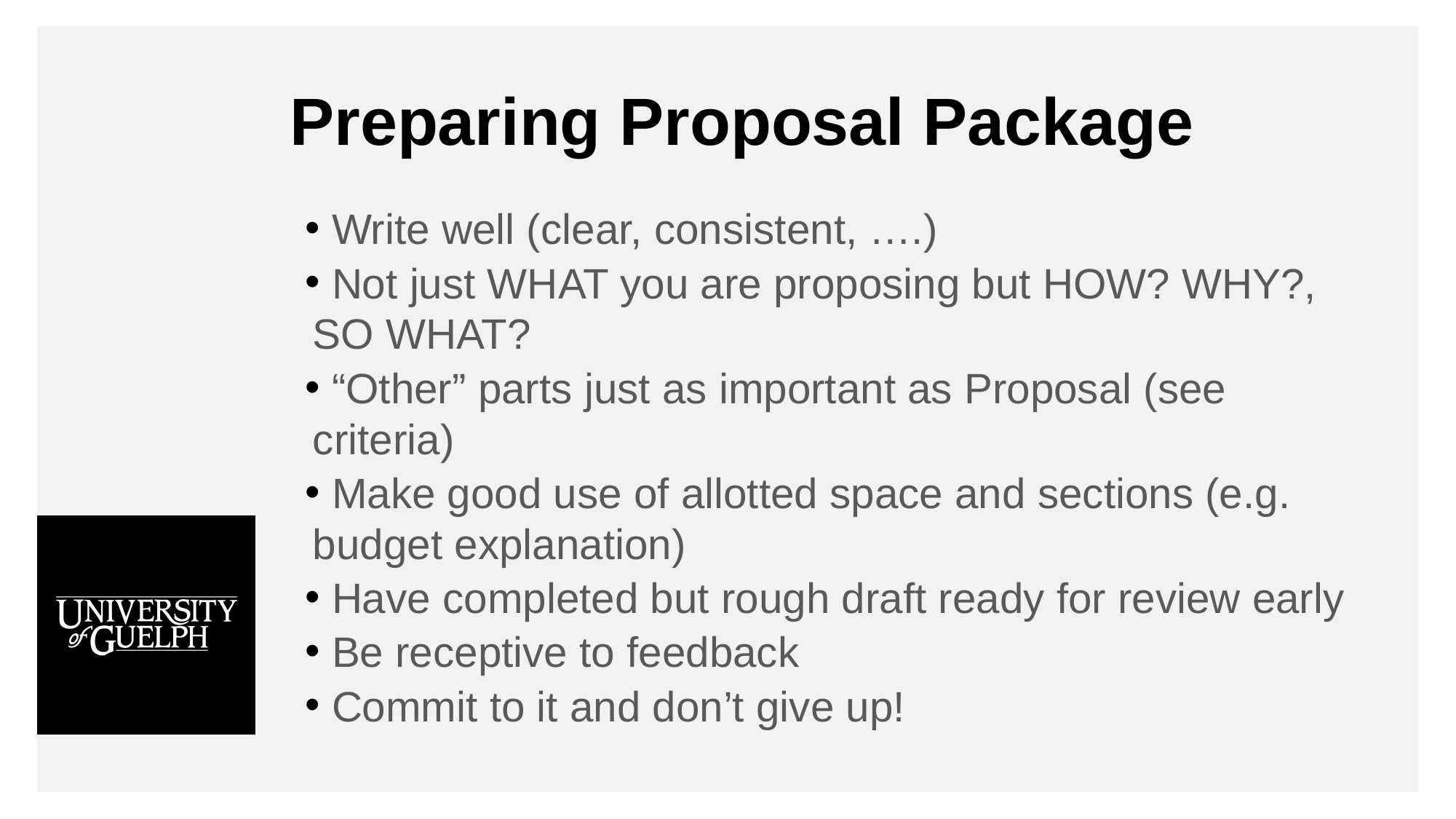

# Preparing Proposal Package
 Write well (clear, consistent, ….)
 Not just WHAT you are proposing but HOW? WHY?, SO WHAT?
 “Other” parts just as important as Proposal (see criteria)
 Make good use of allotted space and sections (e.g. budget explanation)
 Have completed but rough draft ready for review early
 Be receptive to feedback
 Commit to it and don’t give up!